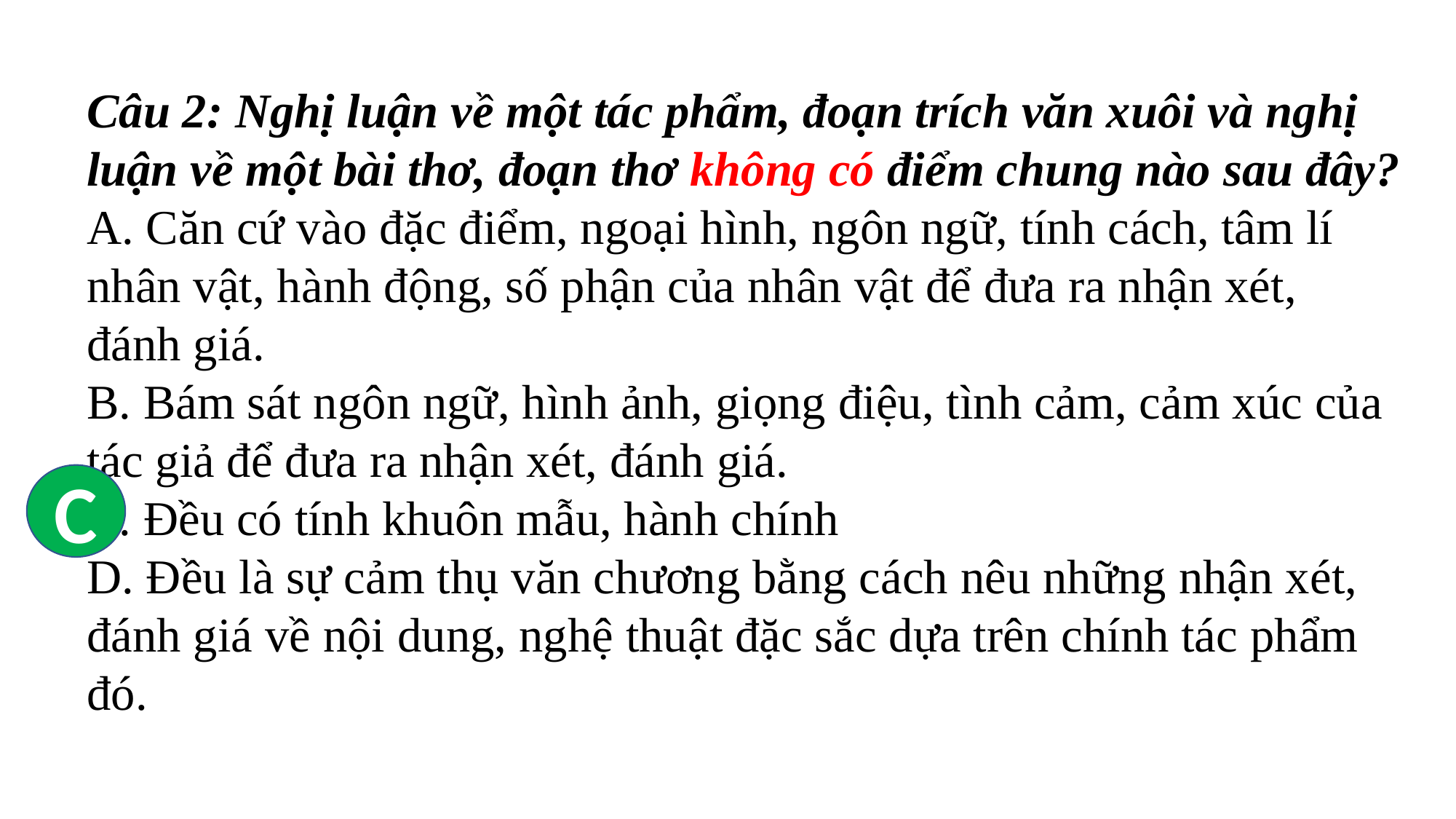

Câu 2: Nghị luận về một tác phẩm, đoạn trích văn xuôi và nghị luận về một bài thơ, đoạn thơ không có điểm chung nào sau đây?
A. Căn cứ vào đặc điểm, ngoại hình, ngôn ngữ, tính cách, tâm lí nhân vật, hành động, số phận của nhân vật để đưa ra nhận xét, đánh giá.
B. Bám sát ngôn ngữ, hình ảnh, giọng điệu, tình cảm, cảm xúc của tác giả để đưa ra nhận xét, đánh giá.
C. Đều có tính khuôn mẫu, hành chính
D. Đều là sự cảm thụ văn chương bằng cách nêu những nhận xét, đánh giá về nội dung, nghệ thuật đặc sắc dựa trên chính tác phẩm đó.

C